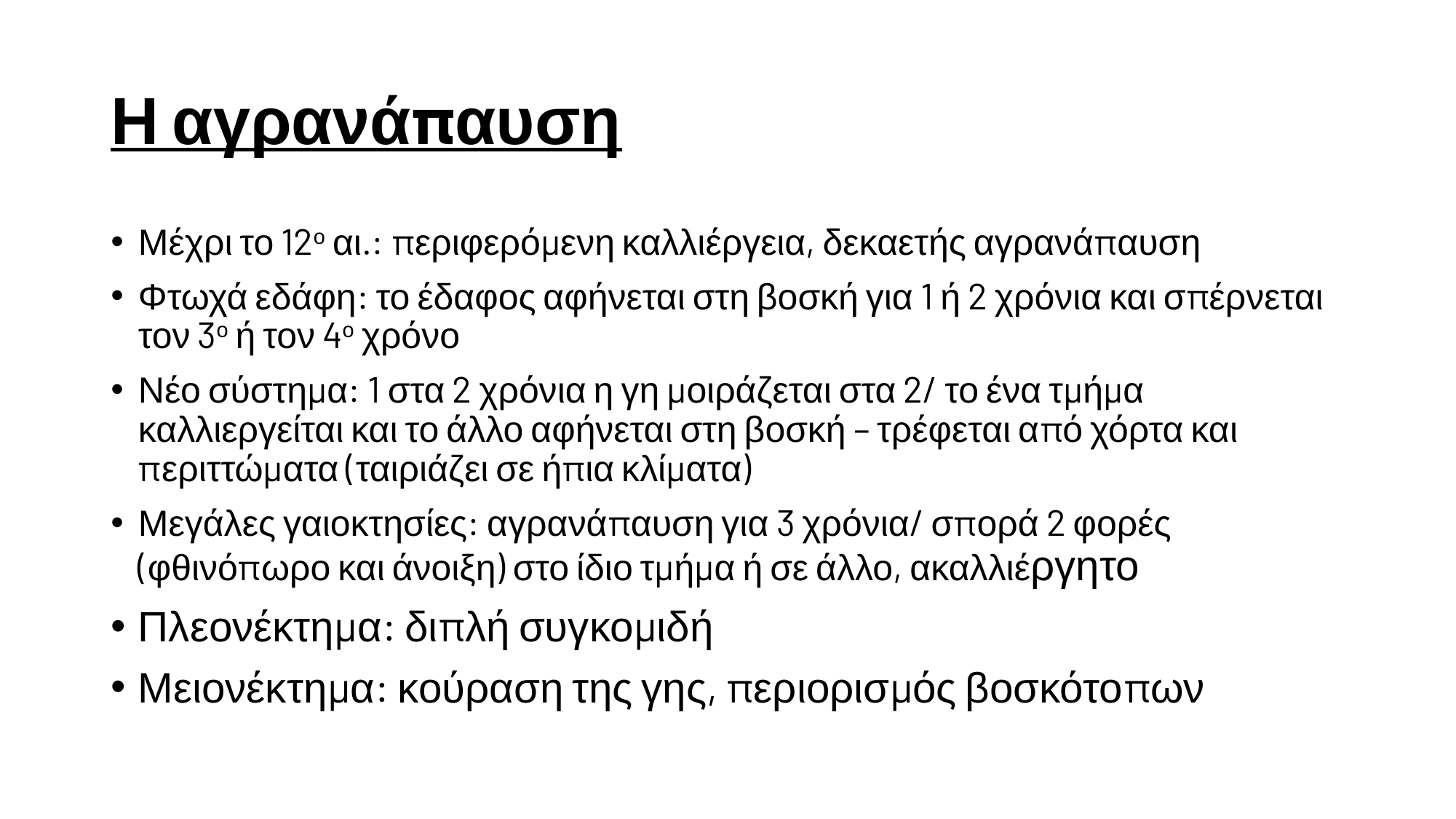

# Η αγρανάπαυση
Μέχρι το 12ο αι.: περιφερόμενη καλλιέργεια, δεκαετής αγρανάπαυση
Φτωχά εδάφη: το έδαφος αφήνεται στη βοσκή για 1 ή 2 χρόνια και σπέρνεται τον 3ο ή τον 4ο χρόνο
Νέο σύστημα: 1 στα 2 χρόνια η γη μοιράζεται στα 2/ το ένα τμήμα καλλιεργείται και το άλλο αφήνεται στη βοσκή – τρέφεται από χόρτα και περιττώματα (ταιριάζει σε ήπια κλίματα)
Μεγάλες γαιοκτησίες: αγρανάπαυση για 3 χρόνια/ σπορά 2 φορές (φθινόπωρο και άνοιξη) στο ίδιο τμήμα ή σε άλλο, ακαλλιέργητο
Πλεονέκτημα: διπλή συγκομιδή
Μειονέκτημα: κούραση της γης, περιορισμός βοσκότοπων